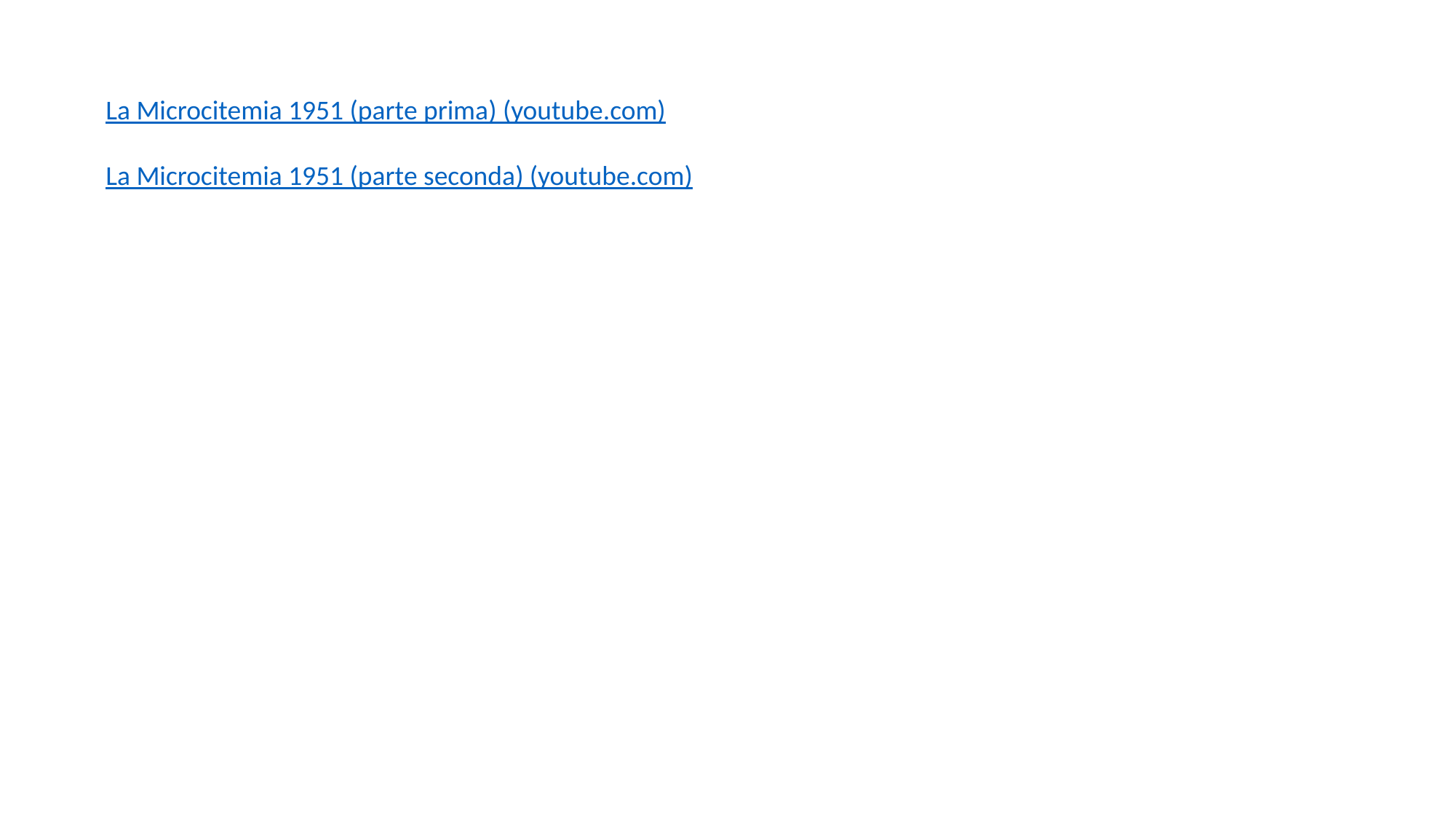

La Microcitemia 1951 (parte prima) (youtube.com)

La Microcitemia 1951 (parte seconda) (youtube.com)